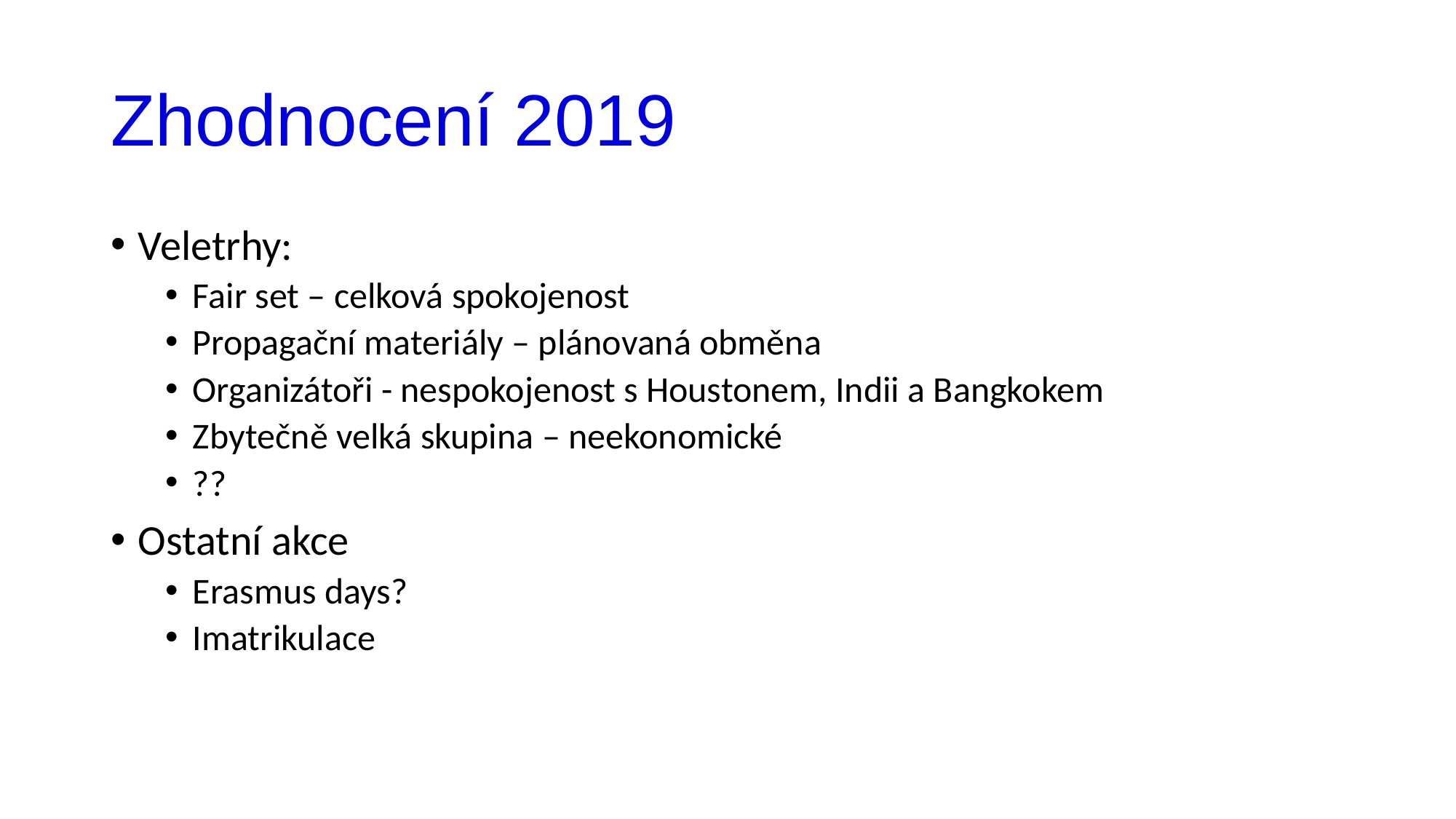

# Zhodnocení 2019
Veletrhy:
Fair set – celková spokojenost
Propagační materiály – plánovaná obměna
Organizátoři - nespokojenost s Houstonem, Indii a Bangkokem
Zbytečně velká skupina – neekonomické
??
Ostatní akce
Erasmus days?
Imatrikulace